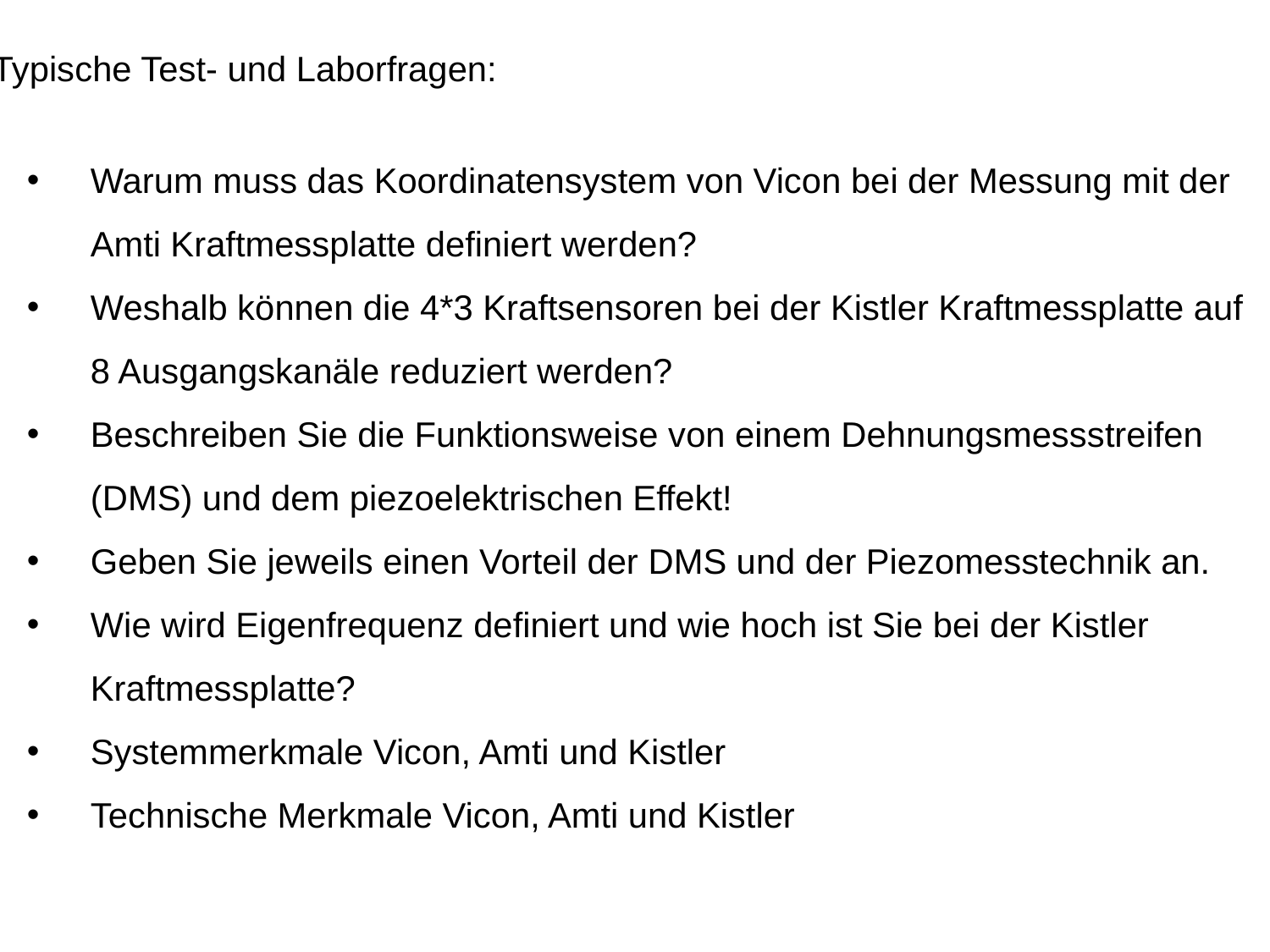

Typische Test- und Laborfragen:

Warum muss das Koordinatensystem von Vicon bei der Messung mit der Amti Kraftmessplatte definiert werden?
Weshalb können die 4*3 Kraftsensoren bei der Kistler Kraftmessplatte auf 8 Ausgangskanäle reduziert werden?
Beschreiben Sie die Funktionsweise von einem Dehnungsmessstreifen (DMS) und dem piezoelektrischen Effekt!
Geben Sie jeweils einen Vorteil der DMS und der Piezomesstechnik an.
Wie wird Eigenfrequenz definiert und wie hoch ist Sie bei der Kistler Kraftmessplatte?
Systemmerkmale Vicon, Amti und Kistler
Technische Merkmale Vicon, Amti und Kistler